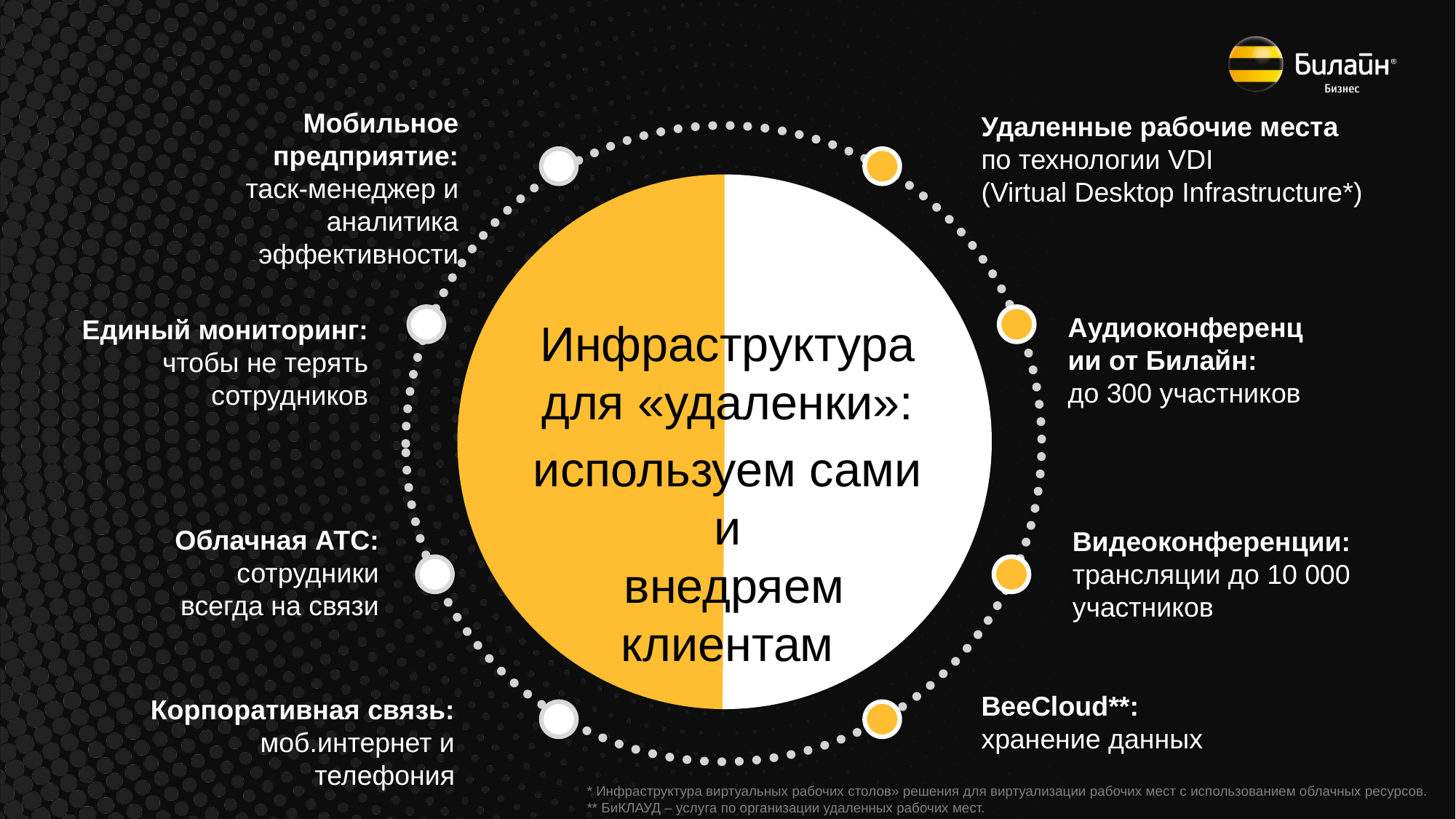

Мобильное предприятие:
таск-менеджер и аналитика эффективности
Удаленные рабочие места
по технологии VDI
(Virtual Desktop Infrastructure*)

Аудиоконференции от Билайн:
до 300 участников
Единый мониторинг:
чтобы не терять сотрудников
Инфраструктура для «удаленки»:
используем сами и
 внедряем клиентам
Облачная АТС:
сотрудники всегда на связи
Видеоконференции:
трансляции до 10 000 участников

BeeCloud**:
хранение данных
Корпоративная связь:
моб.интернет и телефония

* Инфраструктура виртуальных рабочих столов» решения для виртуализации рабочих мест с использованием облачных ресурсов.
** БиКЛАУД – услуга по организации удаленных рабочих мест.